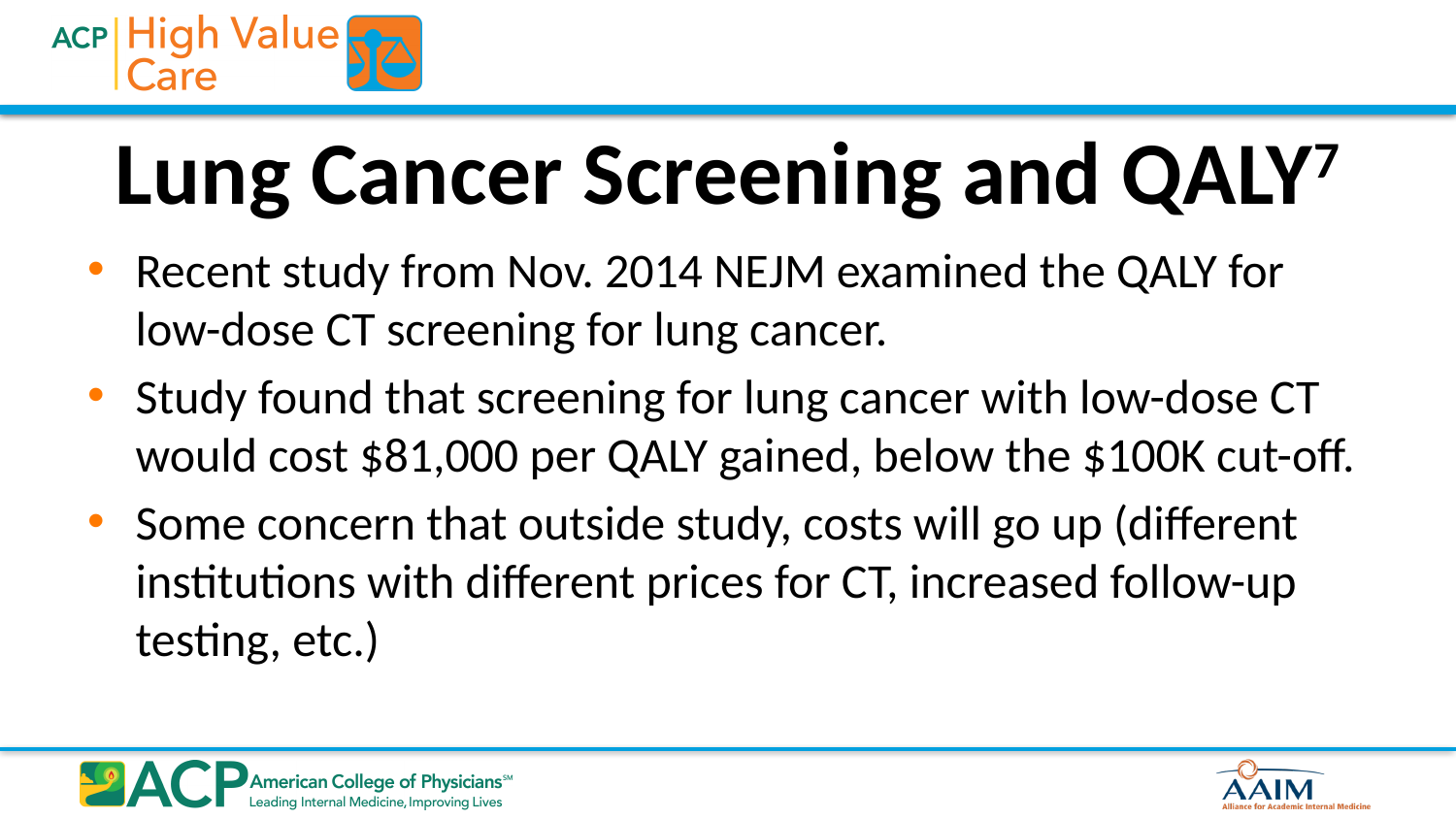

# Lung Cancer Screening and QALY7
Recent study from Nov. 2014 NEJM examined the QALY for low-dose CT screening for lung cancer.
Study found that screening for lung cancer with low-dose CT would cost $81,000 per QALY gained, below the $100K cut-off.
Some concern that outside study, costs will go up (different institutions with different prices for CT, increased follow-up testing, etc.)